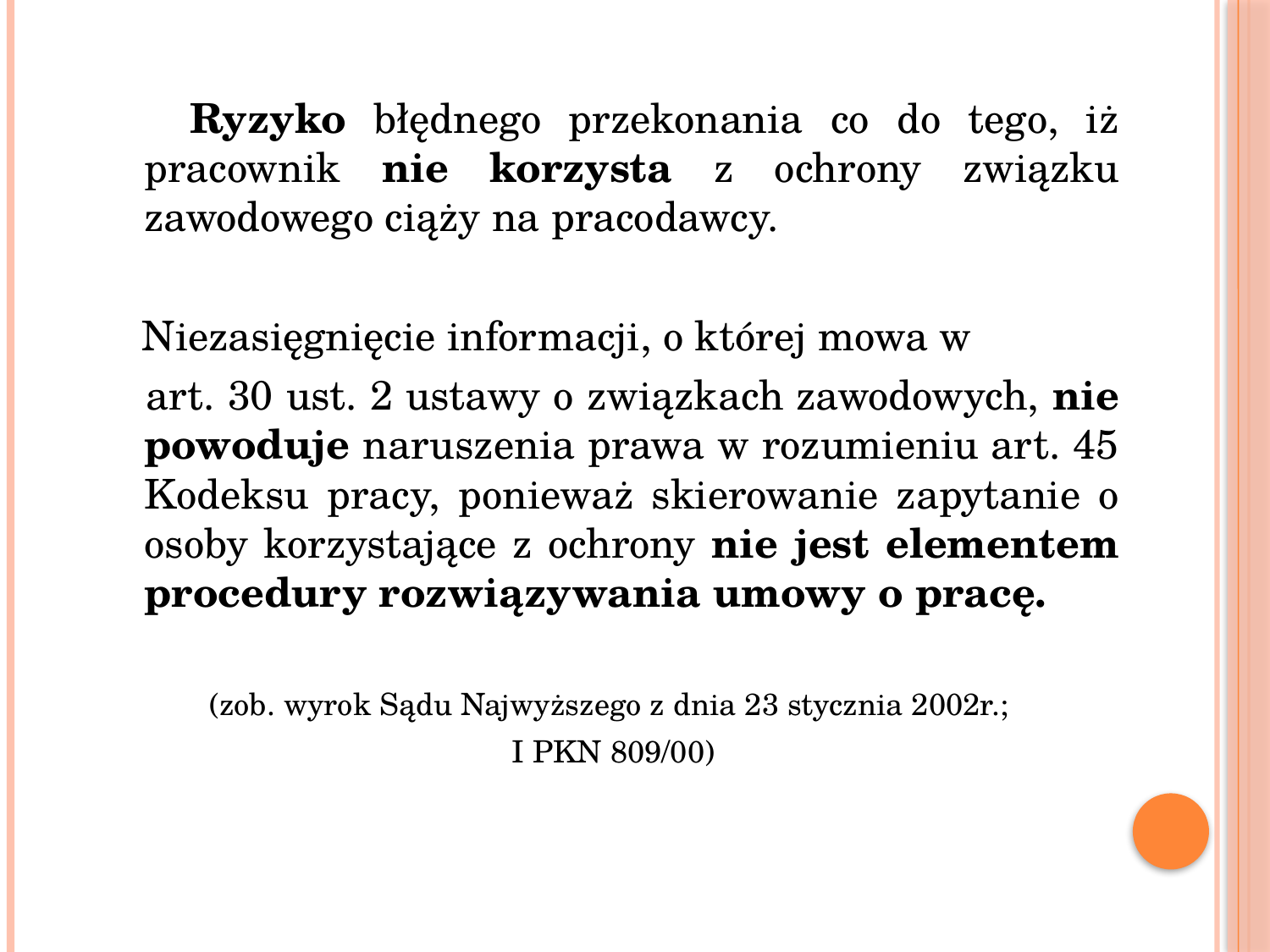

Ryzyko błędnego przekonania co do tego, iż pracownik nie korzysta z ochrony związku zawodowego ciąży na pracodawcy.

   Niezasięgnięcie informacji, o której mowa w
   art. 30 ust. 2 ustawy o związkach zawodowych, nie powoduje naruszenia prawa w rozumieniu art. 45 Kodeksu pracy, ponieważ skierowanie zapytanie o osoby korzystające z ochrony nie jest elementem procedury rozwiązywania umowy o pracę.

(zob. wyrok Sądu Najwyższego z dnia 23 stycznia 2002r.;
I PKN 809/00)